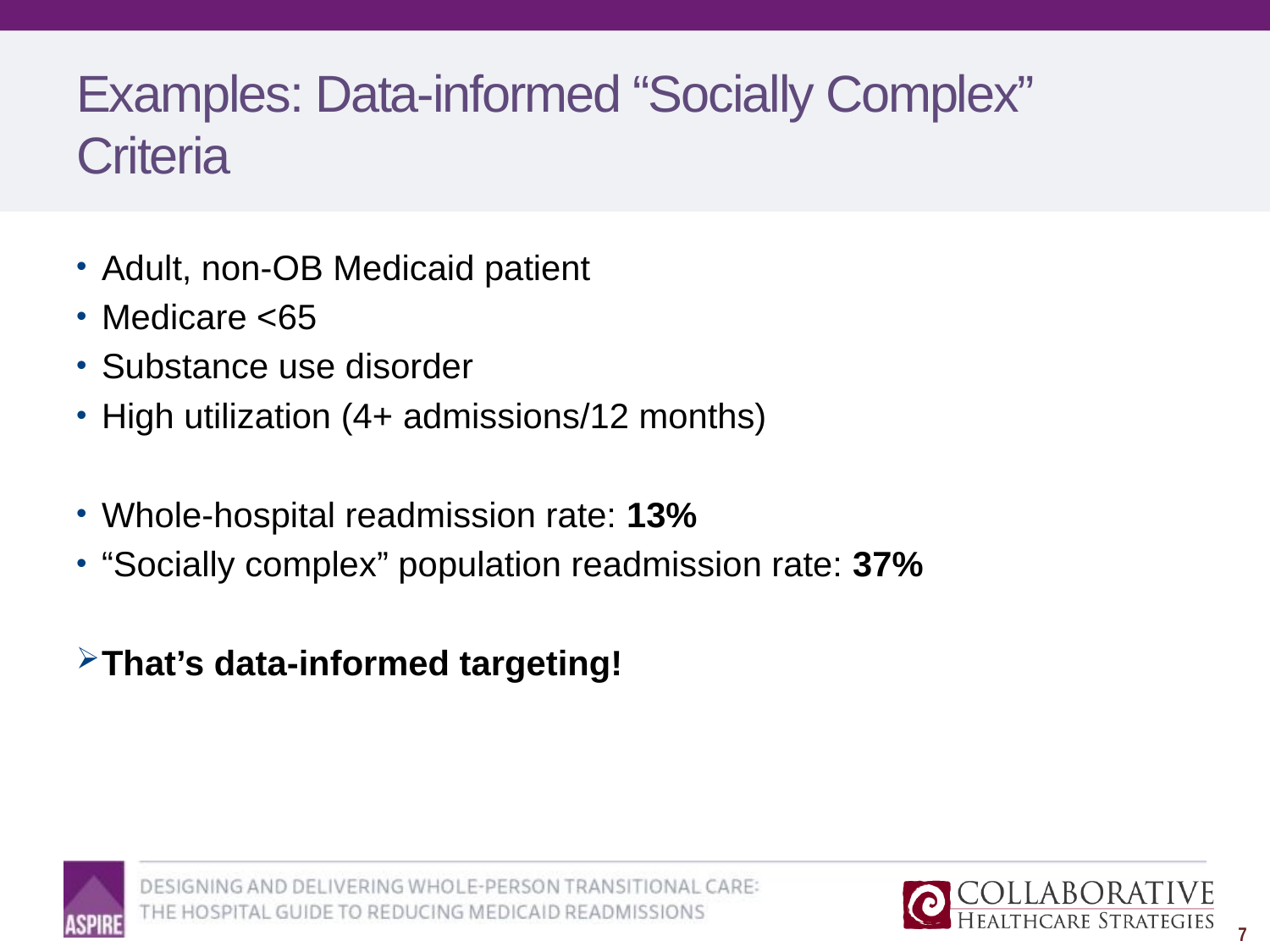

# Examples: Data-informed “Socially Complex” Criteria
Adult, non-OB Medicaid patient
Medicare <65
Substance use disorder
High utilization (4+ admissions/12 months)

Whole-hospital readmission rate: 13%
“Socially complex” population readmission rate: 37%

That’s data-informed targeting!
7